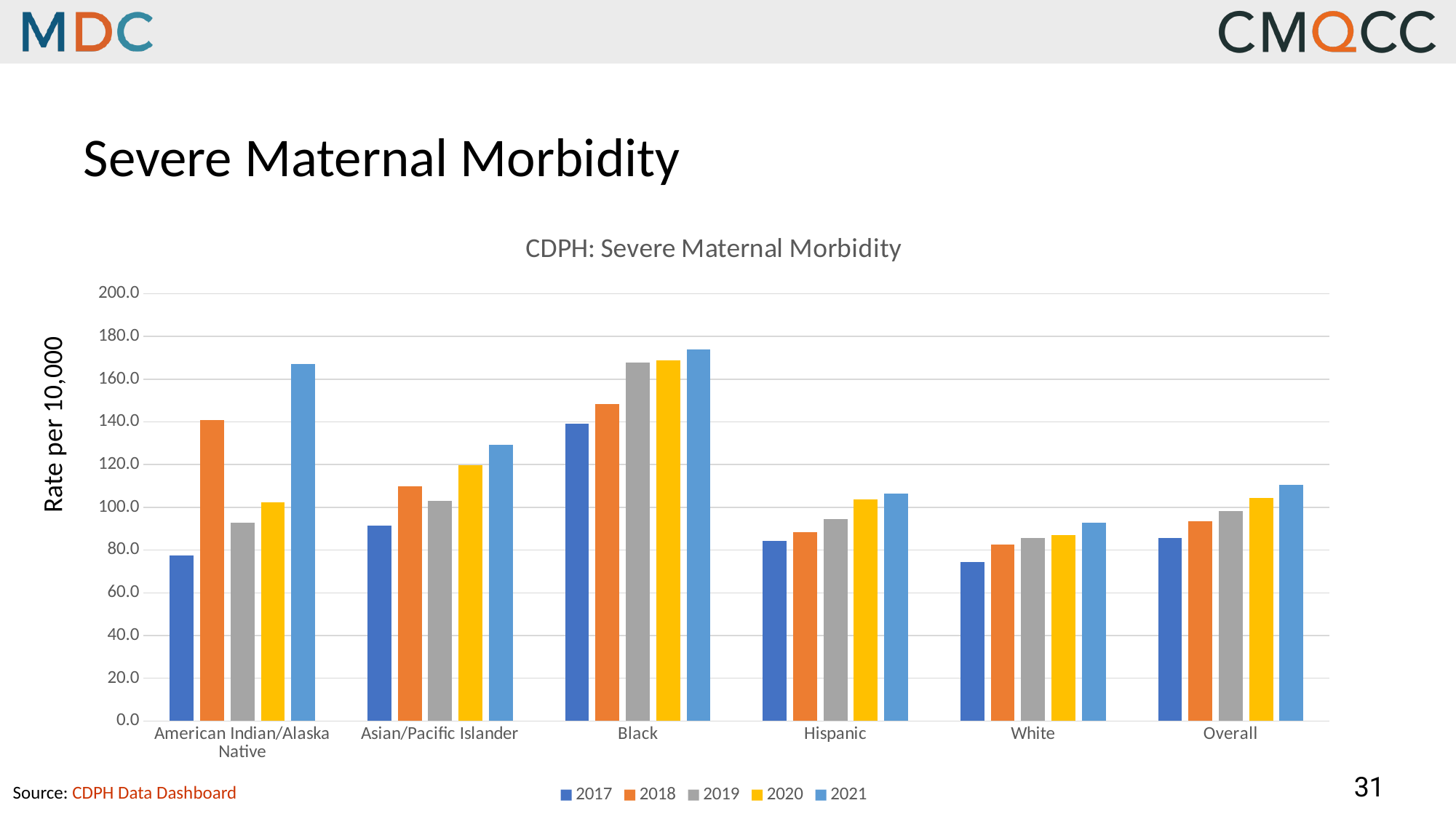

# Severe Maternal Morbidity

### Chart: CDPH: Severe Maternal Morbidity

| Category | 2017 | 2018 | 2019 | 2020 | 2021 |
|---|---|---|---|---|---|
| American Indian/Alaska Native | 77.5 | 140.7 | 92.8 | 102.2 | 167.0 |
| Asian/Pacific Islander | 91.3 | 110.0 | 103.0 | 119.7 | 129.3 |
| Black | 139.2 | 148.3 | 167.7 | 168.7 | 173.8 |
| Hispanic | 84.4 | 88.4 | 94.4 | 103.8 | 106.6 |
| White | 74.4 | 82.5 | 85.5 | 87.1 | 92.9 |
| Overall | 85.7 | 93.5 | 98.1 | 104.4 | 110.5 |
Rate per 10,000
Source: CDPH Data Dashboard